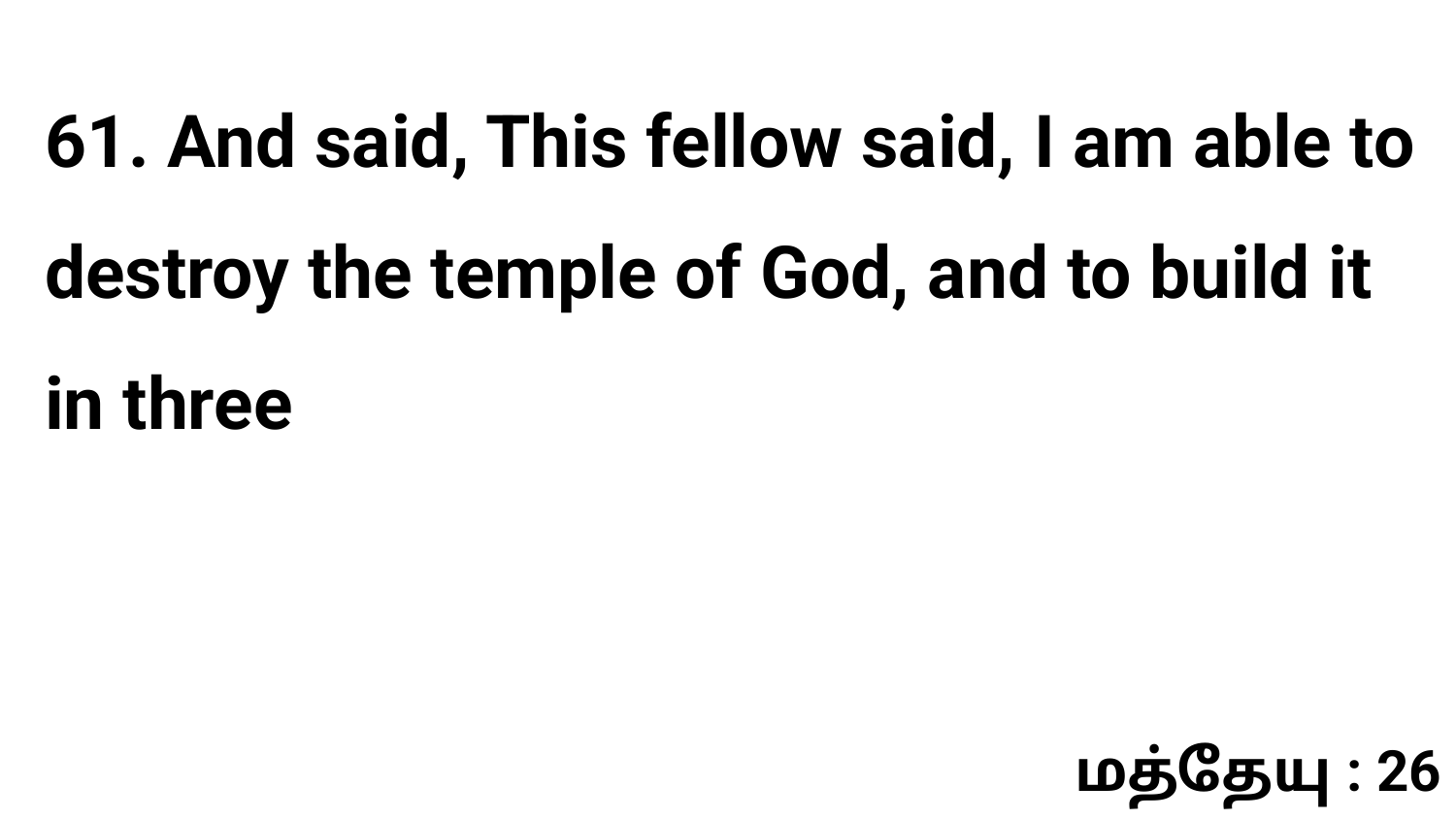

61. And said, This fellow said, I am able to destroy the temple of God, and to build it in three
மத்தேயு : 26